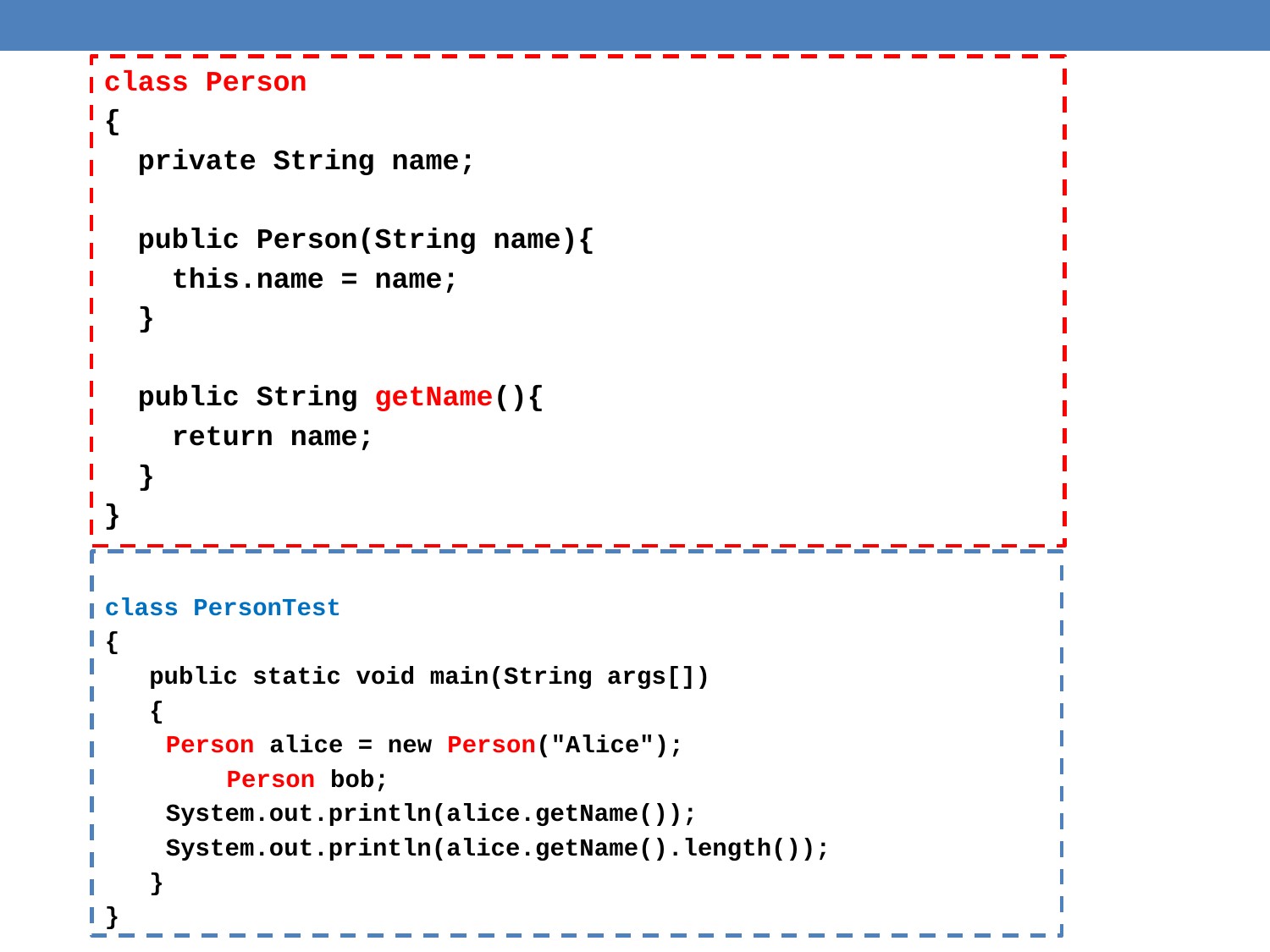

class Person
{
  private String name;

  public Person(String name){
    this.name = name;
  }

  public String getName(){
    return name;
  }
}

class PersonTest
{
   public static void main(String args[])
   {
	Person alice = new Person("Alice");
      	Person bob;
	System.out.println(alice.getName());
	System.out.println(alice.getName().length());
   }
}